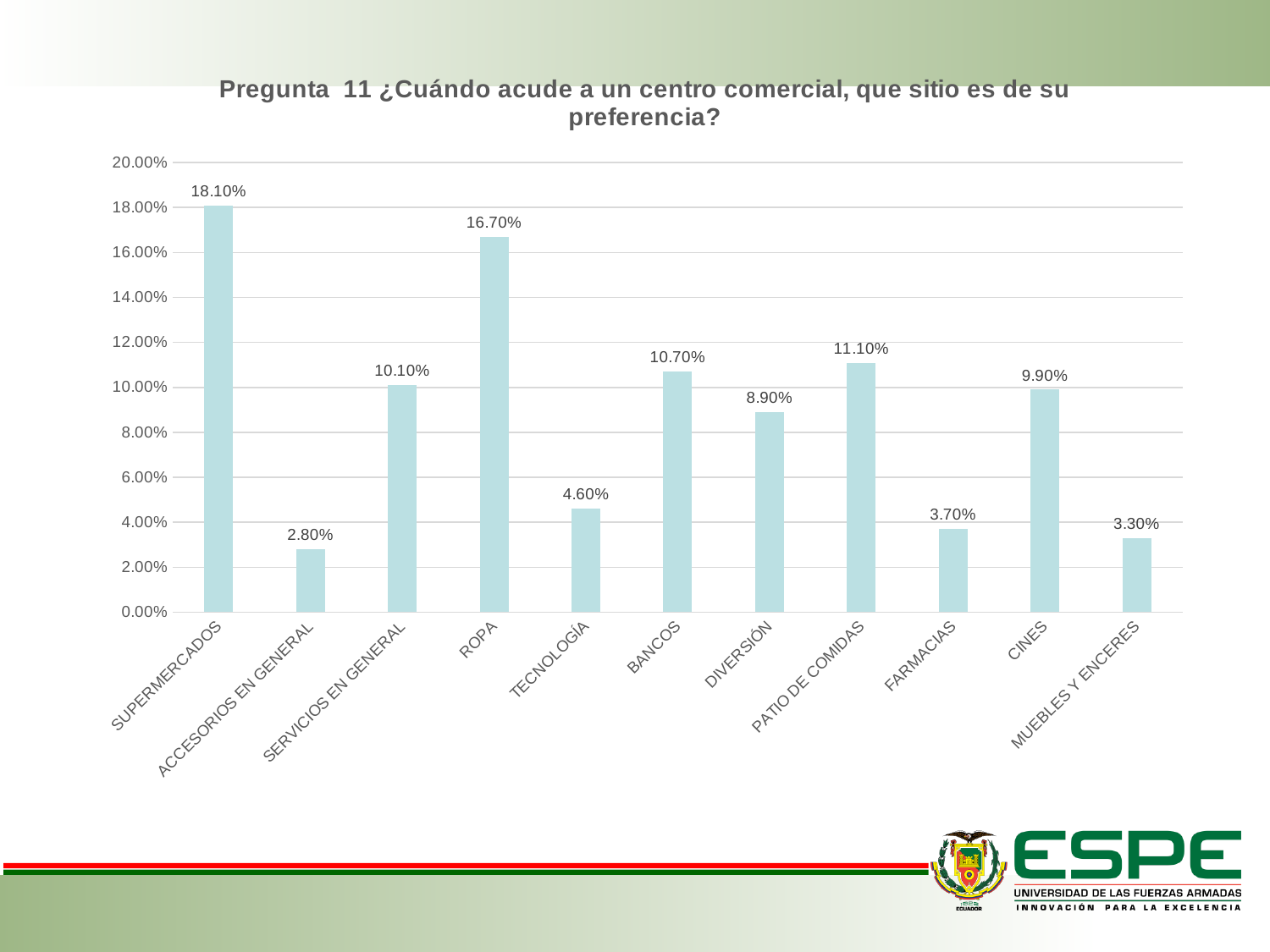

### Chart: Pregunta  11 ¿Cuándo acude a un centro comercial, que sitio es de su preferencia?

| Category |  |
|---|---|
| SUPERMERCADOS | 0.181 |
| ACCESORIOS EN GENERAL | 0.028 |
| SERVICIOS EN GENERAL | 0.101 |
| ROPA | 0.167 |
| TECNOLOGÍA | 0.046 |
| BANCOS | 0.107 |
| DIVERSIÓN | 0.089 |
| PATIO DE COMIDAS | 0.111 |
| FARMACIAS | 0.037 |
| CINES | 0.099 |
| MUEBLES Y ENCERES | 0.033 |